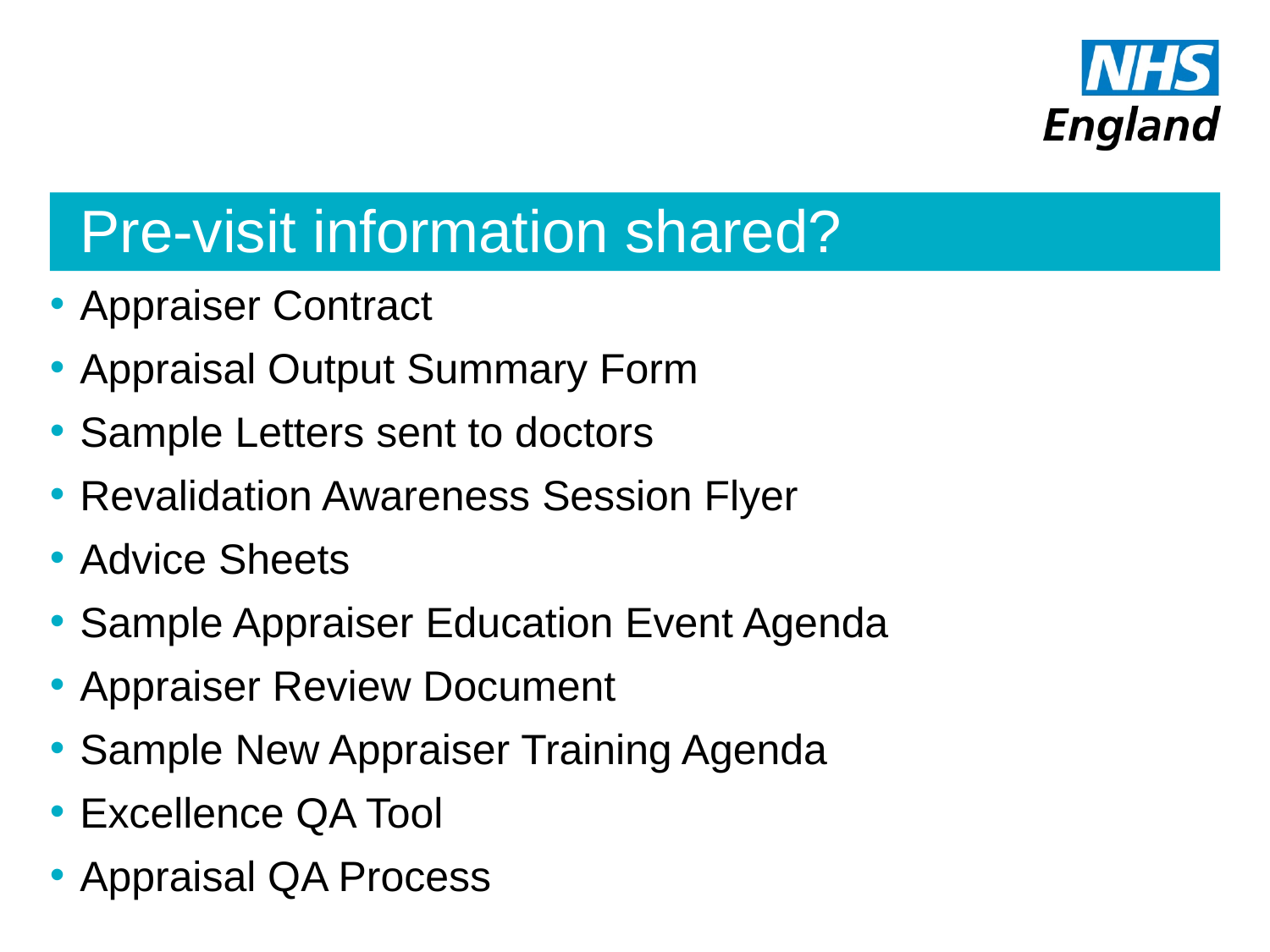

# Pre-visit information shared?
Appraiser Contract
Appraisal Output Summary Form
Sample Letters sent to doctors
Revalidation Awareness Session Flyer
Advice Sheets
Sample Appraiser Education Event Agenda
Appraiser Review Document
Sample New Appraiser Training Agenda
Excellence QA Tool
Appraisal QA Process